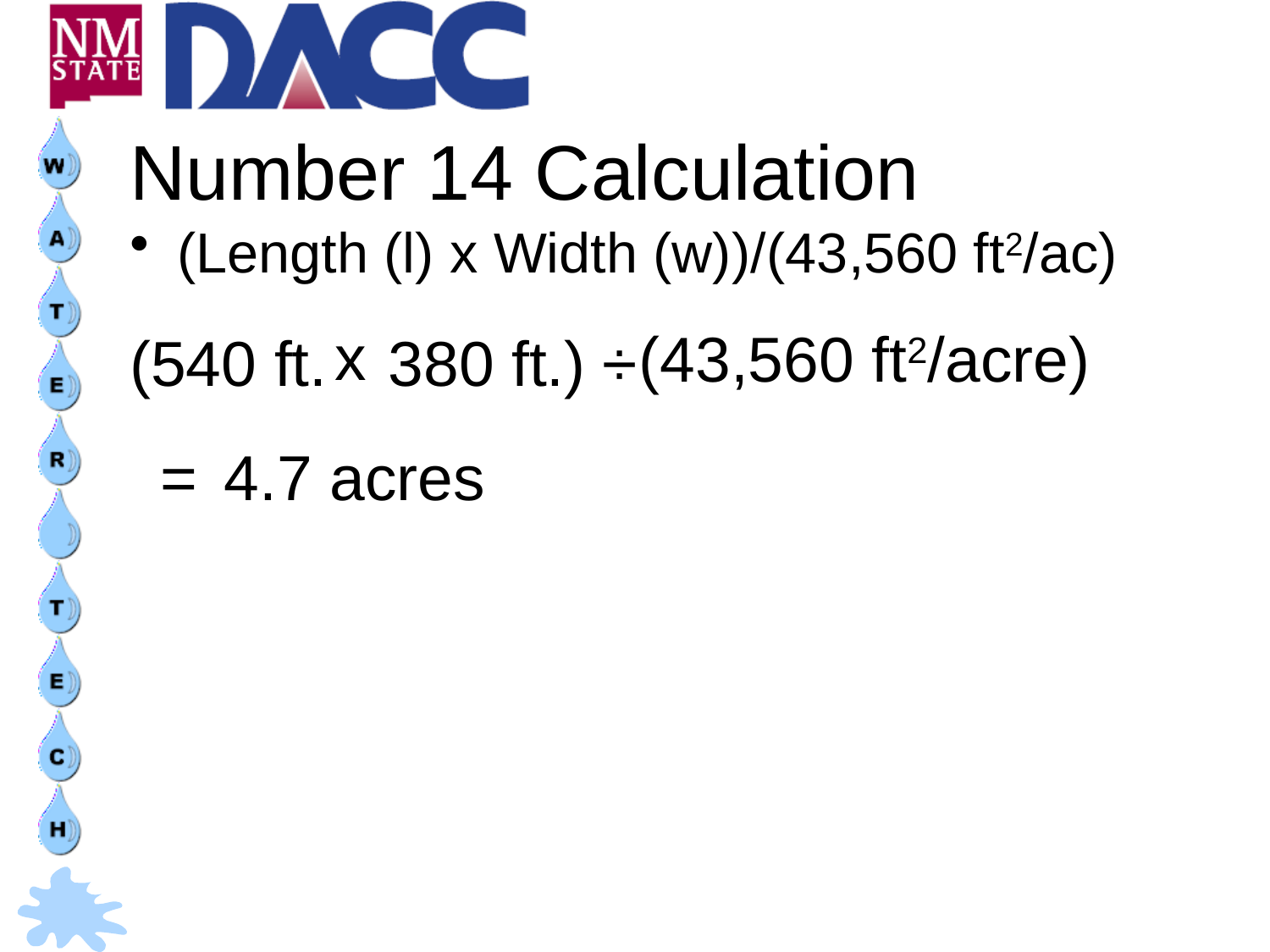

# Number 14 Calculation
(Length (l) x Width (w))/(43,560 ft2/ac)
x
(43,560 ft2/acre)
(540 ft.
380 ft.)
÷
=
4.7 acres